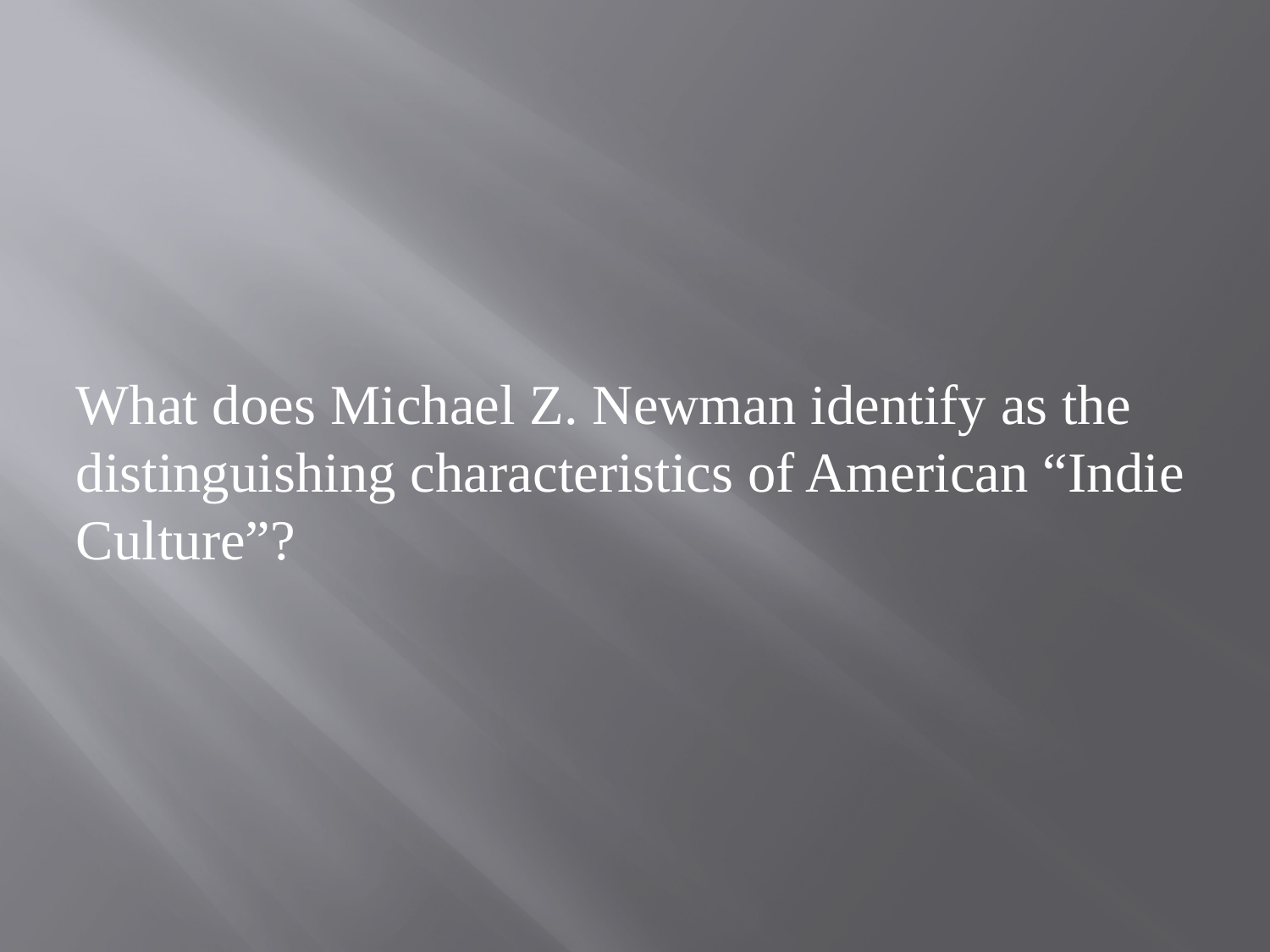

#

What does Michael Z. Newman identify as the distinguishing characteristics of American “Indie Culture”?